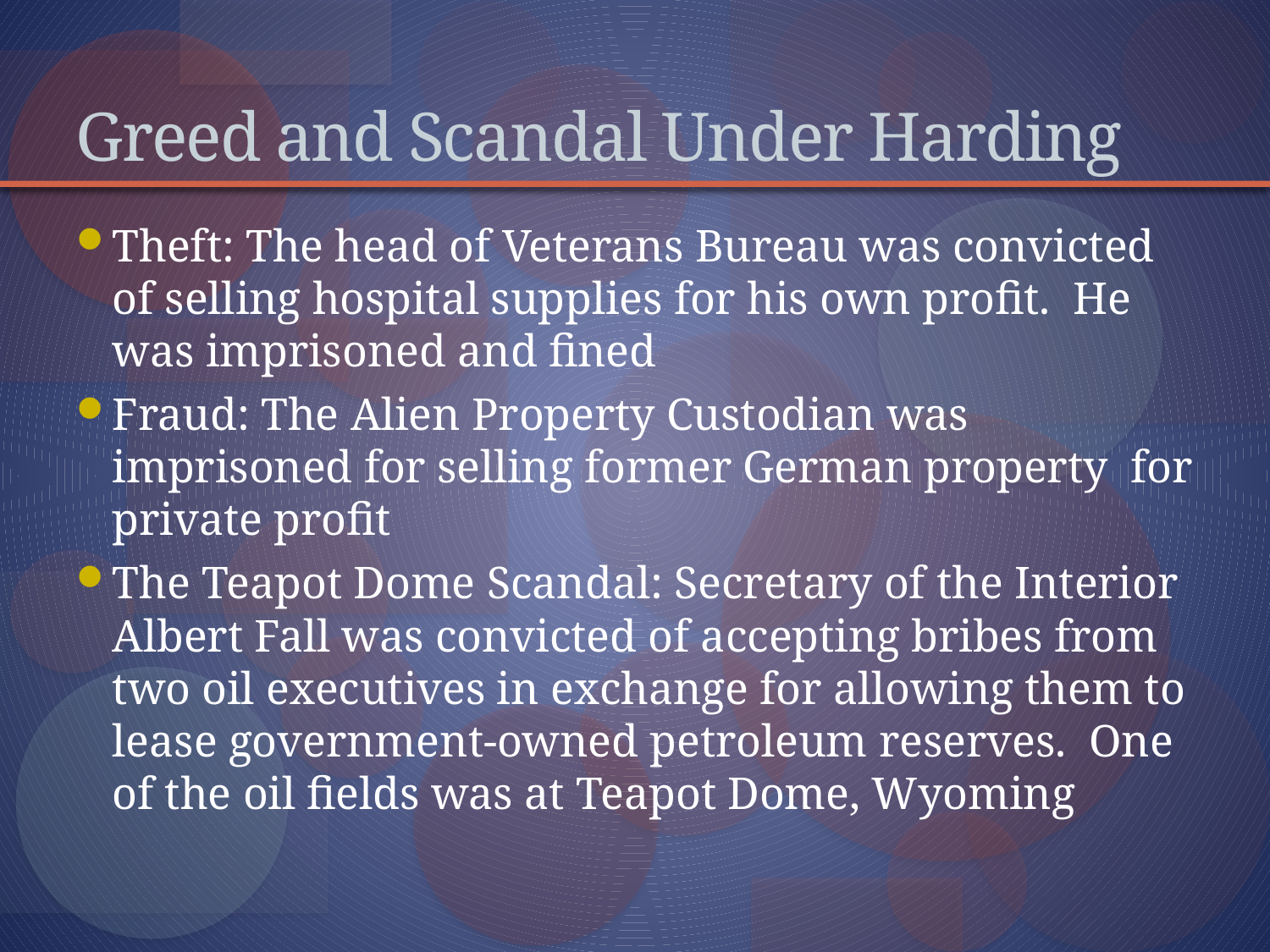

# Greed and Scandal Under Harding
Theft: The head of Veterans Bureau was convicted of selling hospital supplies for his own profit.  He was imprisoned and fined
Fraud: The Alien Property Custodian was imprisoned for selling former German property  for private profit
The Teapot Dome Scandal: Secretary of the Interior Albert Fall was convicted of accepting bribes from two oil executives in exchange for allowing them to lease government-owned petroleum reserves.  One of the oil fields was at Teapot Dome, Wyoming